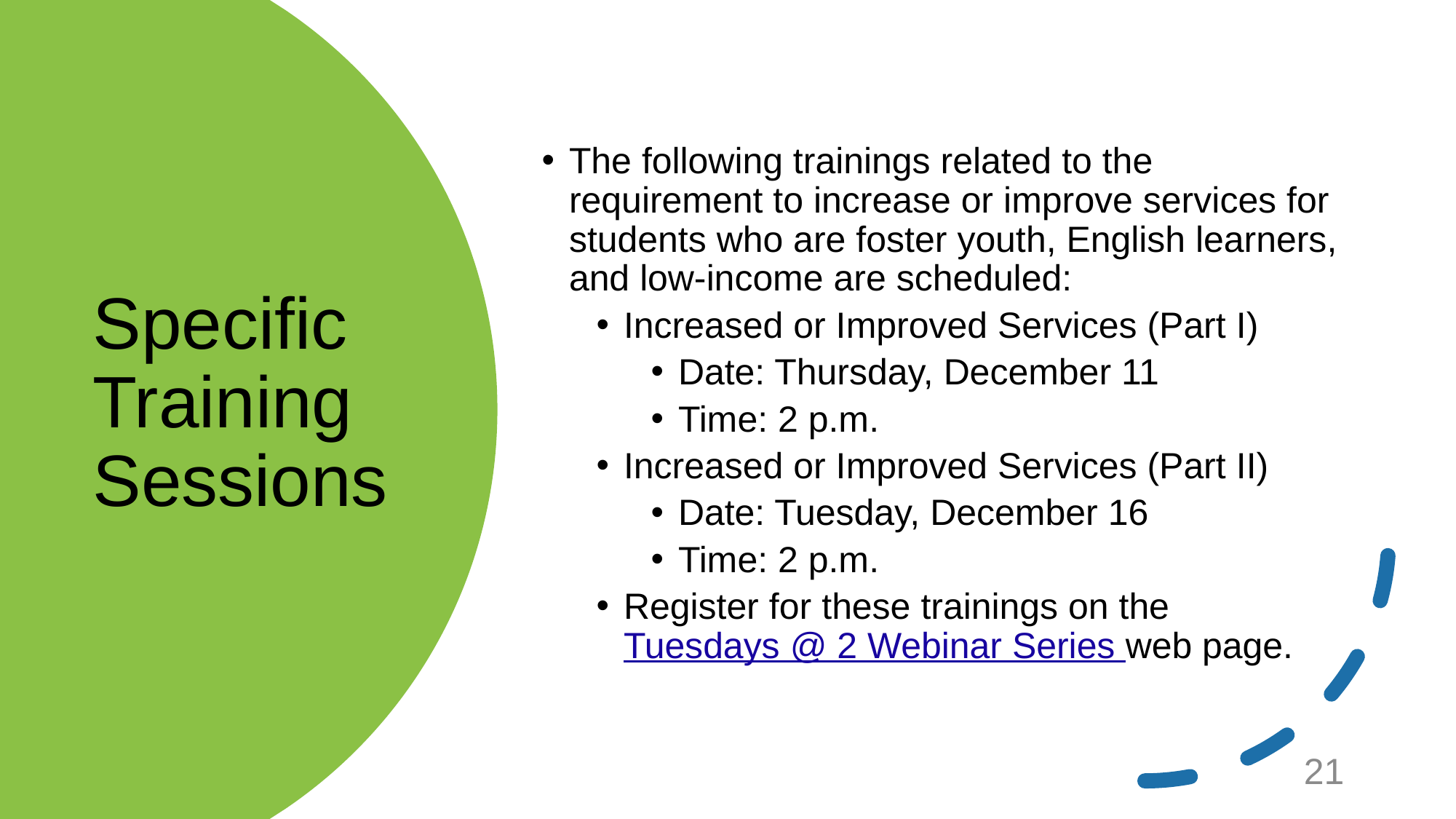

The following trainings related to the requirement to increase or improve services for students who are foster youth, English learners, and low-income are scheduled:
Increased or Improved Services (Part I)
Date: Thursday, December 11
Time: 2 p.m.
Increased or Improved Services (Part II)
Date: Tuesday, December 16
Time: 2 p.m.
Register for these trainings on the Tuesdays @ 2 Webinar Series web page.
# Specific Training Sessions

21